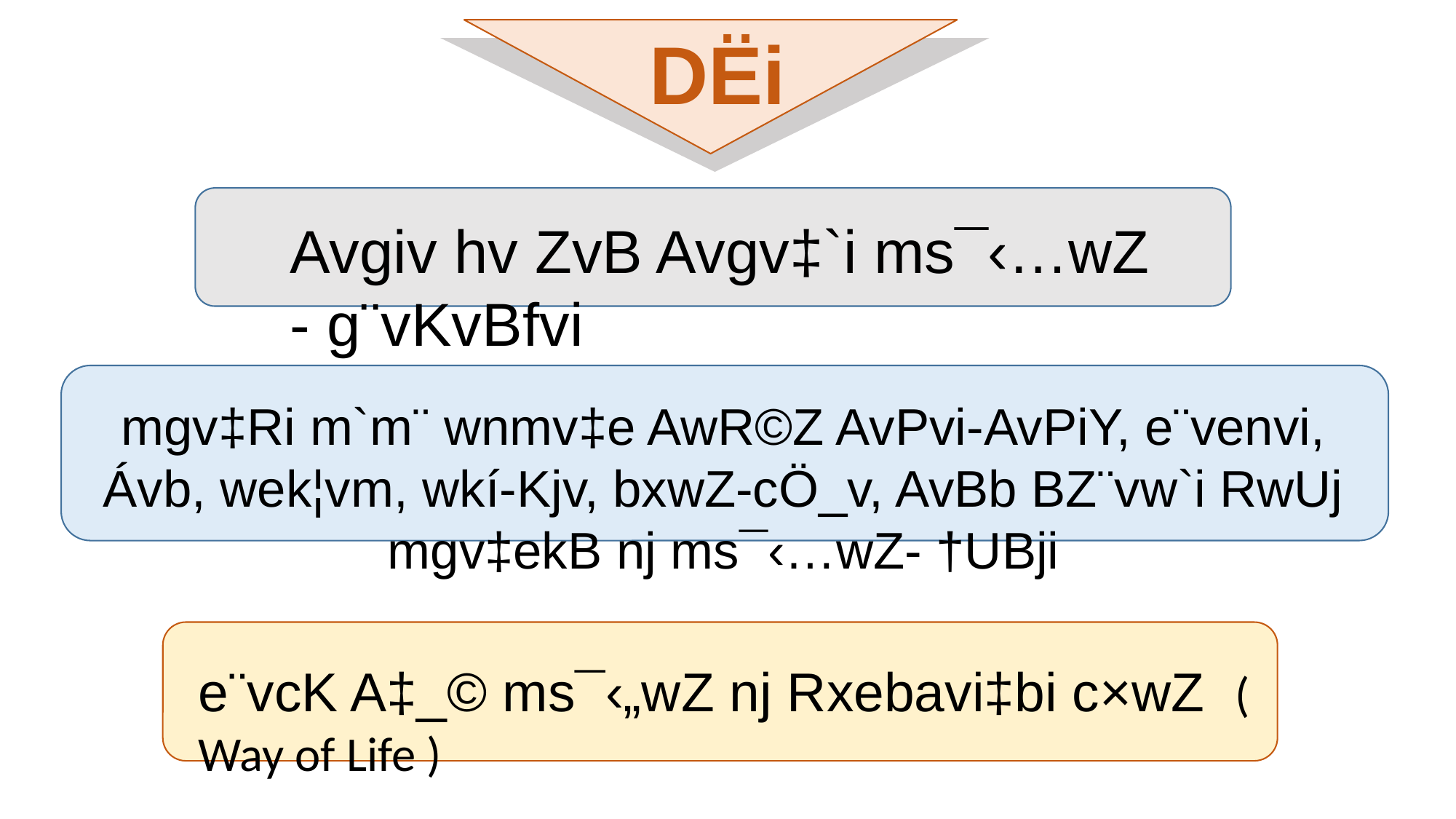

DËi

Avgiv hv ZvB Avgv‡`i ms¯‹…wZ - g¨vKvBfvi

mgv‡Ri m`m¨ wnmv‡e AwR©Z AvPvi-AvPiY, e¨venvi, Ávb, wek¦vm, wkí-Kjv, bxwZ-cÖ_v, AvBb BZ¨vw`i RwUj mgv‡ekB nj ms¯‹…wZ- †UBji

e¨vcK A‡_© ms¯‹„wZ nj Rxebavi‡bi c×wZ  ( Way of Life )